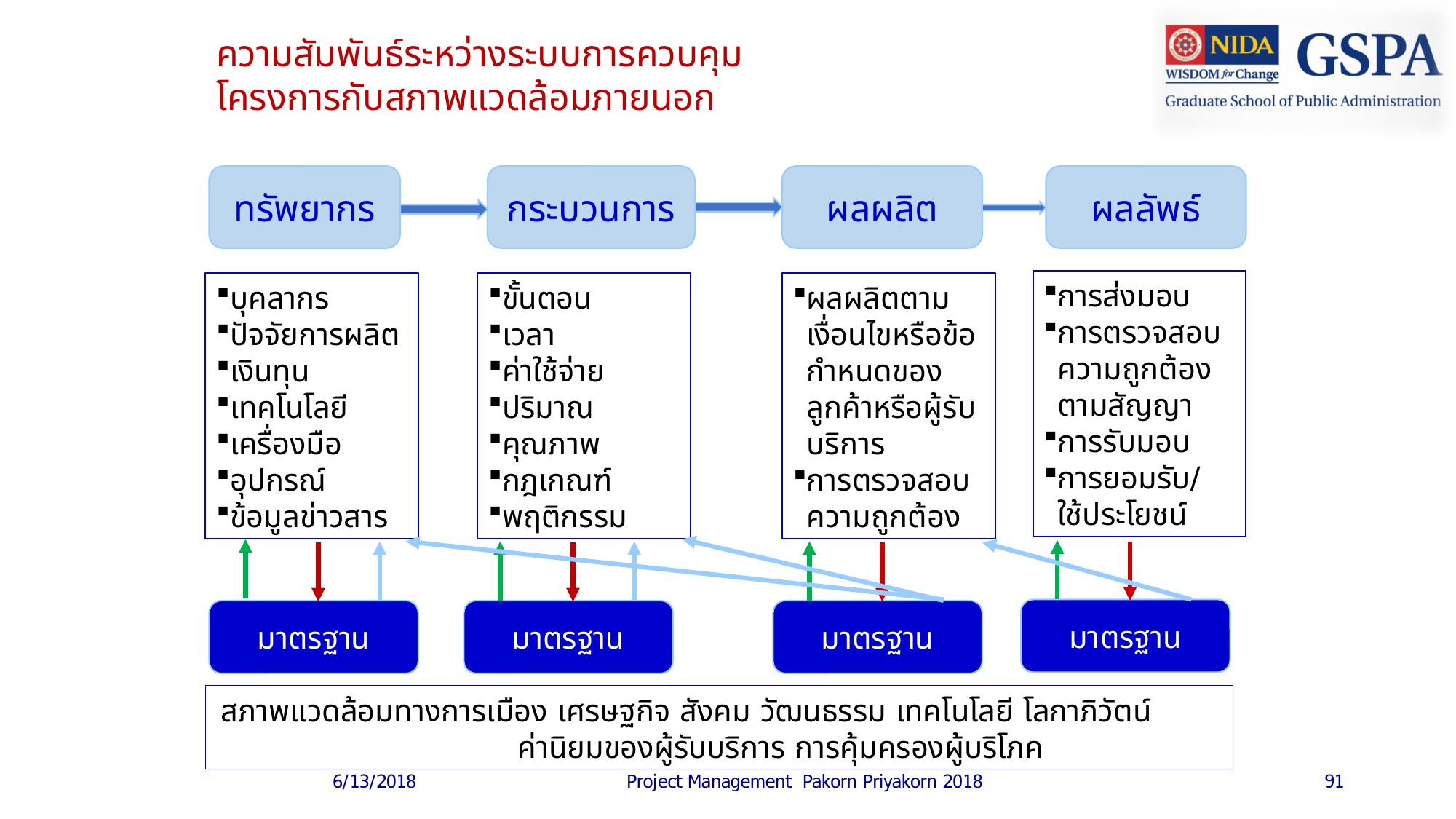

ความสัมพันธ์ระหว่างระบบการควบคุมโครงการกับสภาพแวดล้อมภายนอก
ทรัพยากร
กระบวนการ
ผลผลิต
ผลลัพธ์

การส่งมอบ
การตรวจสอบความถูกต้องตามสัญญา
การรับมอบ
การยอมรับ/ ใช้ประโยชน์
ผลผลิตตามเงื่อนไขหรือข้อกำหนดของลูกค้าหรือผู้รับบริการ
การตรวจสอบความถูกต้อง
ขั้นตอน
เวลา
ค่าใช้จ่าย
ปริมาณ
คุณภาพ
กฎเกณฑ์
พฤติกรรม
บุคลากร
ปัจจัยการผลิต
เงินทุน
เทคโนโลยี
เครื่องมือ
อุปกรณ์
ข้อมูลข่าวสาร
มาตรฐาน
มาตรฐาน
มาตรฐาน
มาตรฐาน
สภาพแวดล้อมทางการเมือง เศรษฐกิจ สังคม วัฒนธรรม เทคโนโลยี โลกาภิวัตน์                     ค่านิยมของผู้รับบริการ การคุ้มครองผู้บริโภค
6/13/2018
Project Management  Pakorn Priyakorn 2018
91